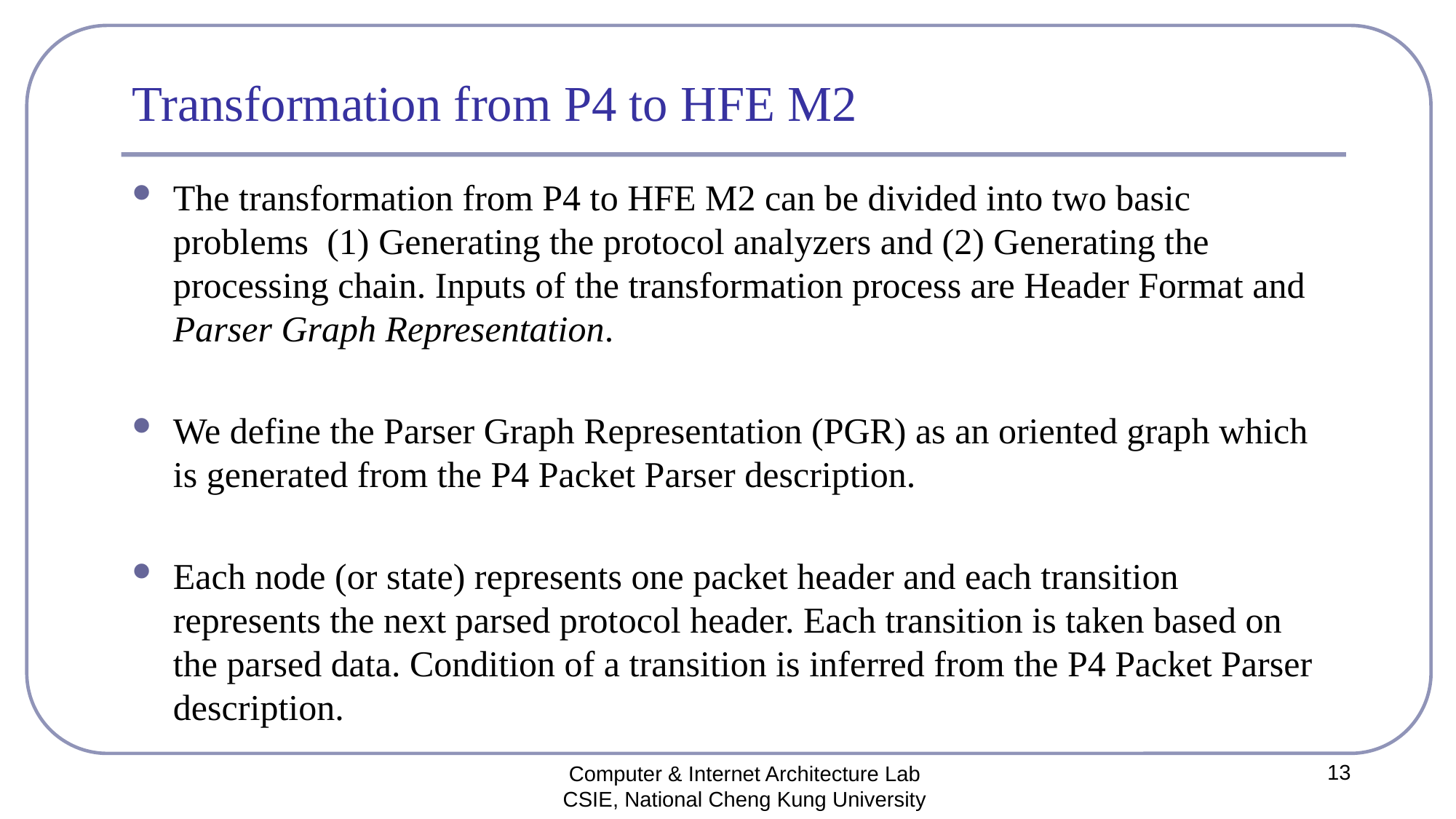

# Transformation from P4 to HFE M2
The transformation from P4 to HFE M2 can be divided into two basic problems  (1) Generating the protocol analyzers and (2) Generating the processing chain. Inputs of the transformation process are Header Format and Parser Graph Representation.

We define the Parser Graph Representation (PGR) as an oriented graph which is generated from the P4 Packet Parser description.

Each node (or state) represents one packet header and each transition represents the next parsed protocol header. Each transition is taken based on the parsed data. Condition of a transition is inferred from the P4 Packet Parser description.
13
Computer & Internet Architecture Lab
CSIE, National Cheng Kung University